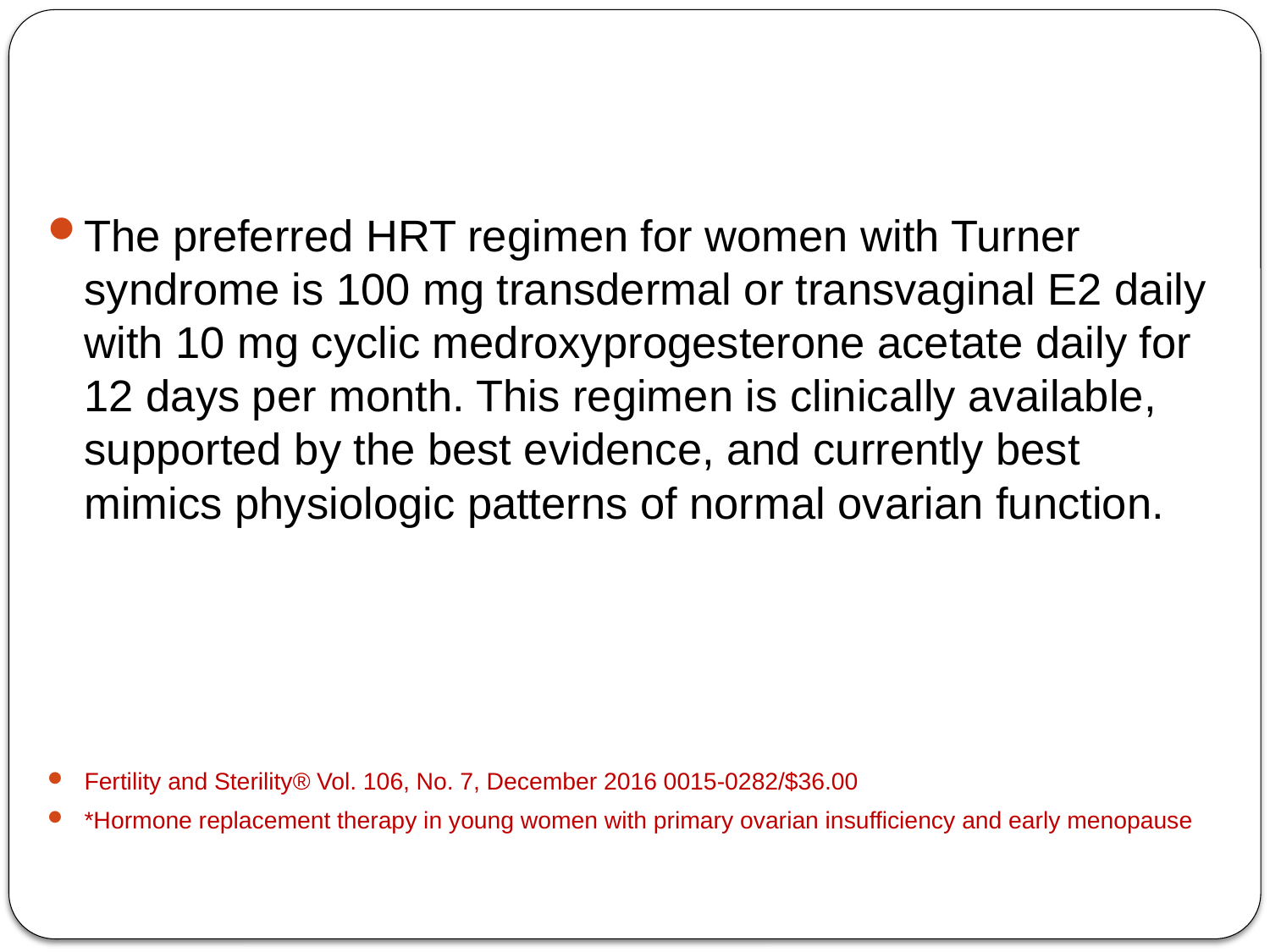

#
The preferred HRT regimen for women with Turner syndrome is 100 mg transdermal or transvaginal E2 daily with 10 mg cyclic medroxyprogesterone acetate daily for 12 days per month. This regimen is clinically available, supported by the best evidence, and currently best mimics physiologic patterns of normal ovarian function.

Fertility and Sterility® Vol. 106, No. 7, December 2016 0015-0282/$36.00
*Hormone replacement therapy in young women with primary ovarian insufficiency and early menopause